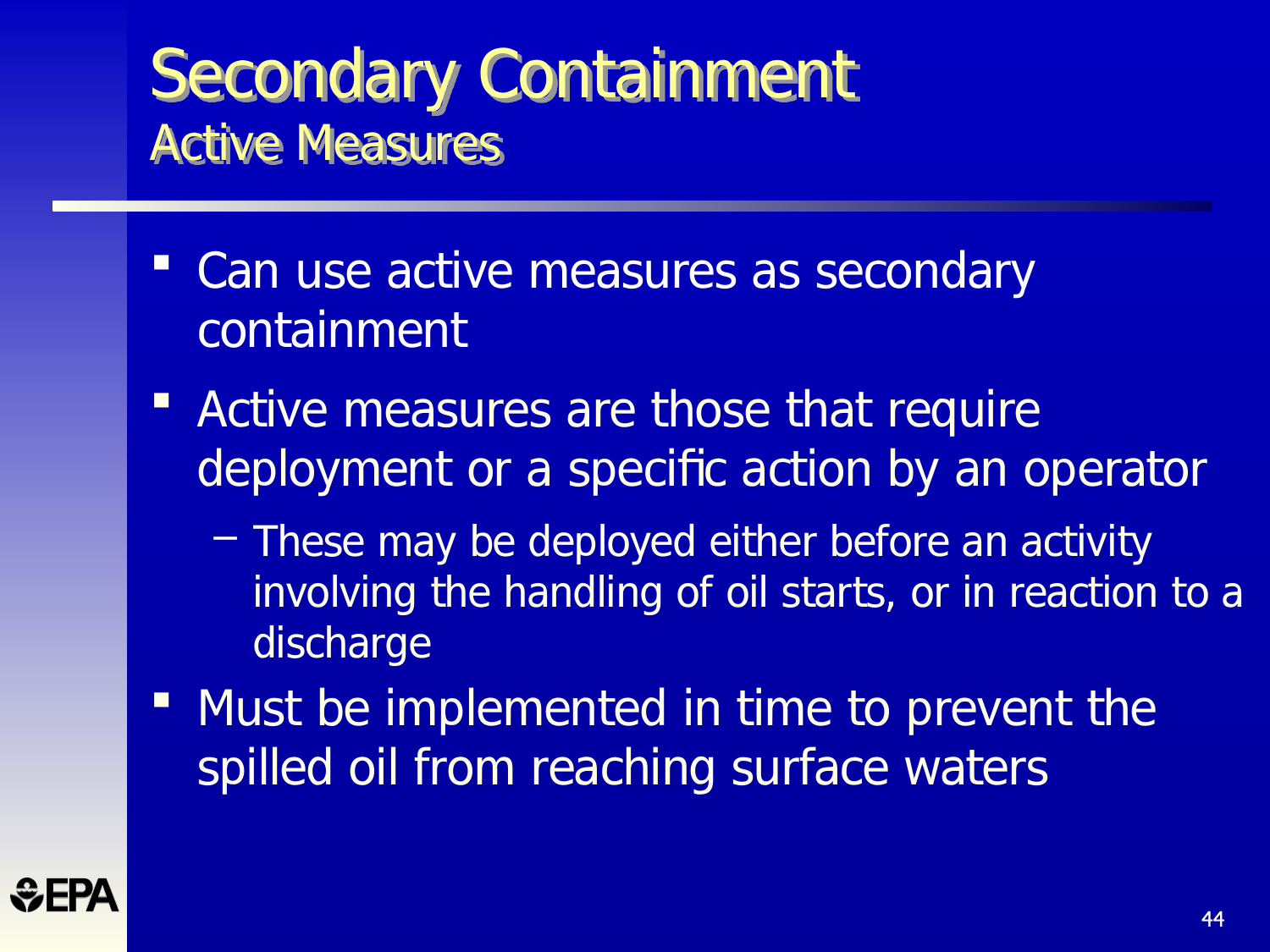

Secondary Containment
Active Measures
Can use active measures as secondary containment
Active measures are those that require deployment or a specific action by an operator
These may be deployed either before an activity involving the handling of oil starts, or in reaction to a discharge
Must be implemented in time to prevent the spilled oil from reaching surface waters